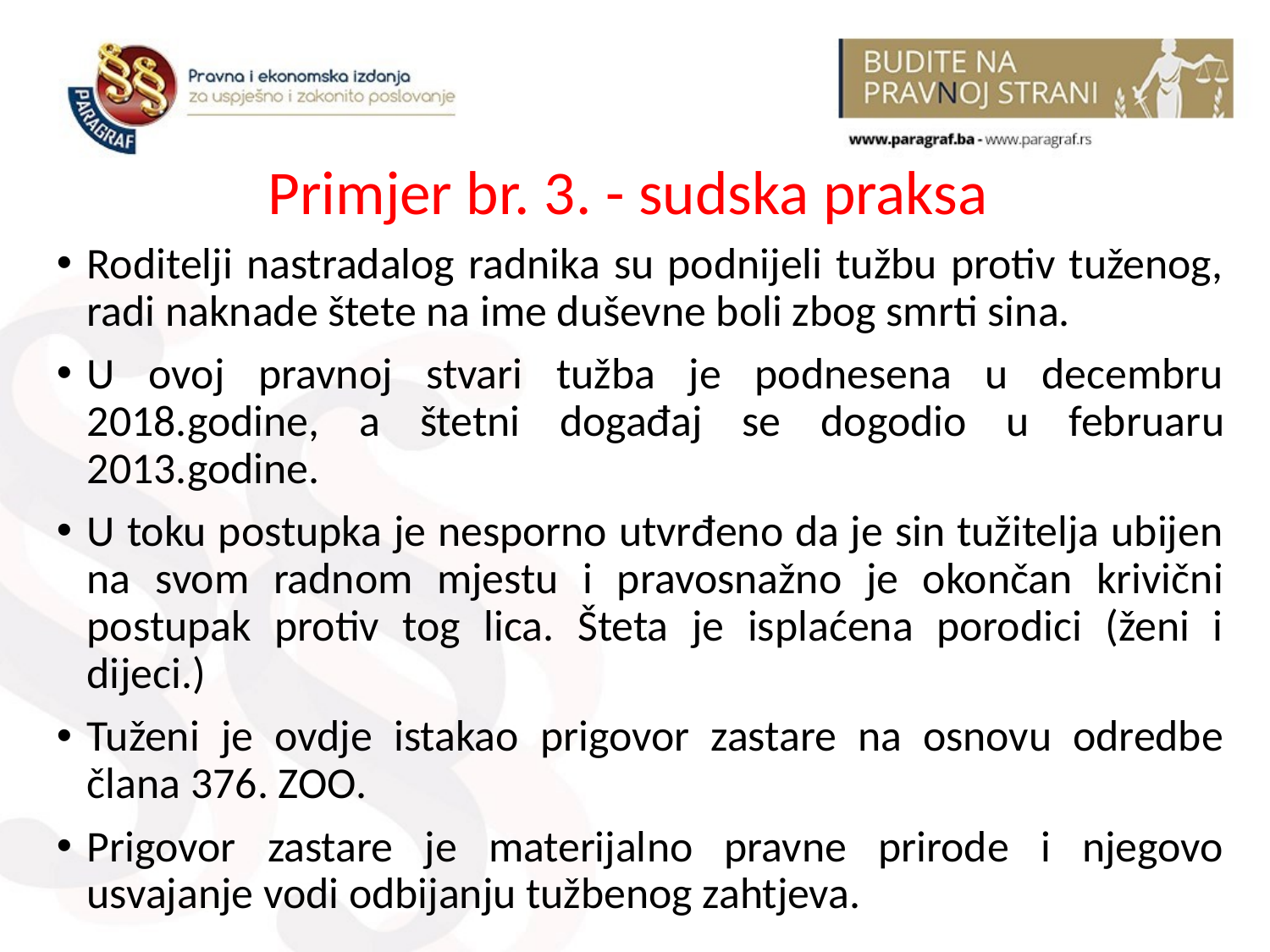

# Primjer br. 3. - sudska praksa
Roditelji nastradalog radnika su podnijeli tužbu protiv tuženog, radi naknade štete na ime duševne boli zbog smrti sina.
U ovoj pravnoj stvari tužba je podnesena u decembru 2018.godine, a štetni događaj se dogodio u februaru 2013.godine.
U toku postupka je nesporno utvrđeno da je sin tužitelja ubijen na svom radnom mjestu i pravosnažno je okončan krivični postupak protiv tog lica. Šteta je isplaćena porodici (ženi i dijeci.)
Tuženi je ovdje istakao prigovor zastare na osnovu odredbe člana 376. ZOO.
Prigovor zastare je materijalno pravne prirode i njegovo usvajanje vodi odbijanju tužbenog zahtjeva.